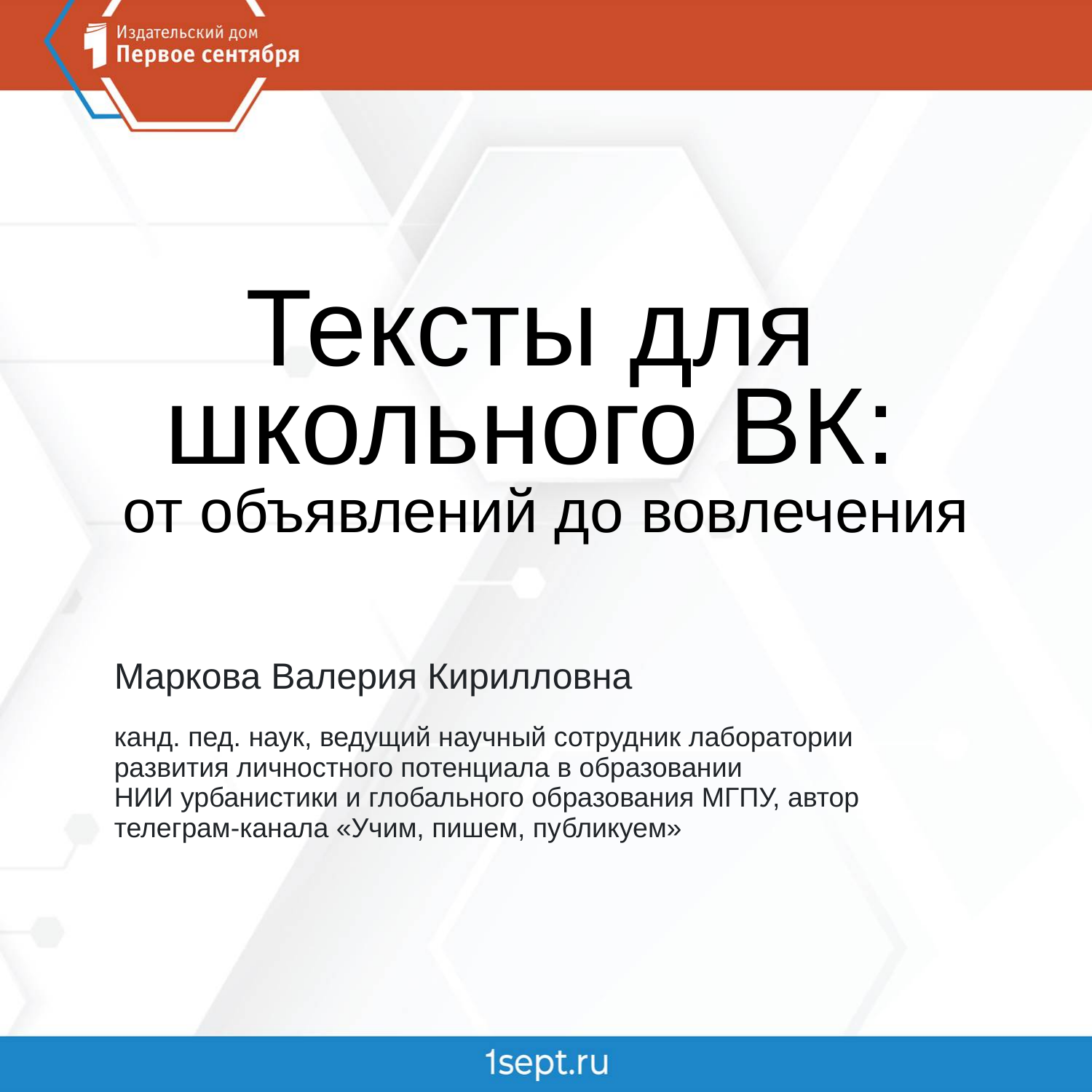

Тексты для
школьного ВК:
от объявлений до вовлечения
Маркова Валерия Кирилловна
канд. пед. наук, ведущий научный сотрудник лаборатории развития личностного потенциала в образовании НИИ урбанистики и глобального образования МГПУ, автор телеграм-канала «Учим, пишем, публикуем»